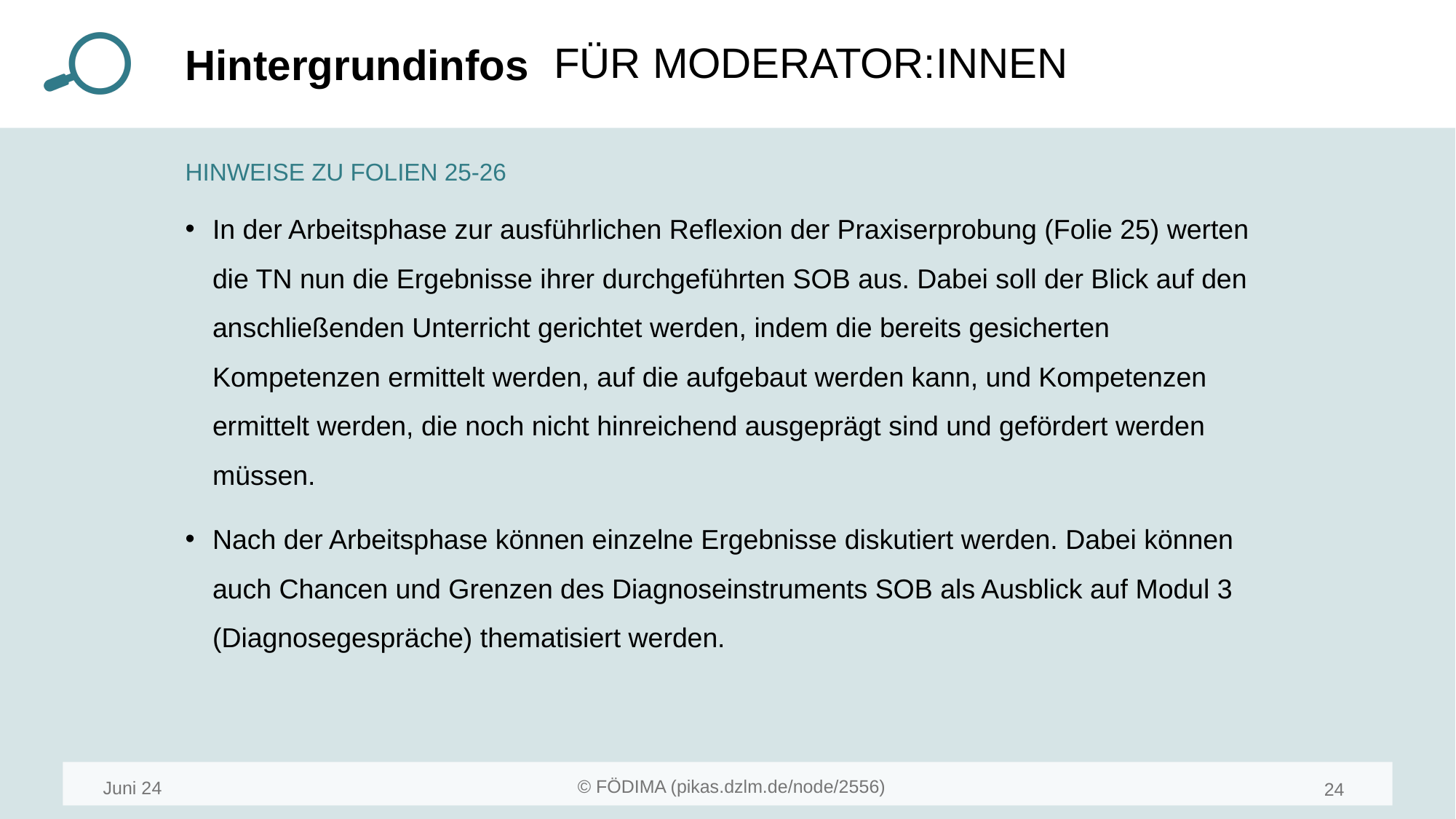

HINWEISE ZU FOLIEN 25-26
In der Arbeitsphase zur ausführlichen Reflexion der Praxiserprobung (Folie 25) werten die TN nun die Ergebnisse ihrer durchgeführten SOB aus. Dabei soll der Blick auf den anschließenden Unterricht gerichtet werden, indem die bereits gesicherten Kompetenzen ermittelt werden, auf die aufgebaut werden kann, und Kompetenzen ermittelt werden, die noch nicht hinreichend ausgeprägt sind und gefördert werden müssen.
Nach der Arbeitsphase können einzelne Ergebnisse diskutiert werden. Dabei können auch Chancen und Grenzen des Diagnoseinstruments SOB als Ausblick auf Modul 3 (Diagnosegespräche) thematisiert werden.
Juni 24
24